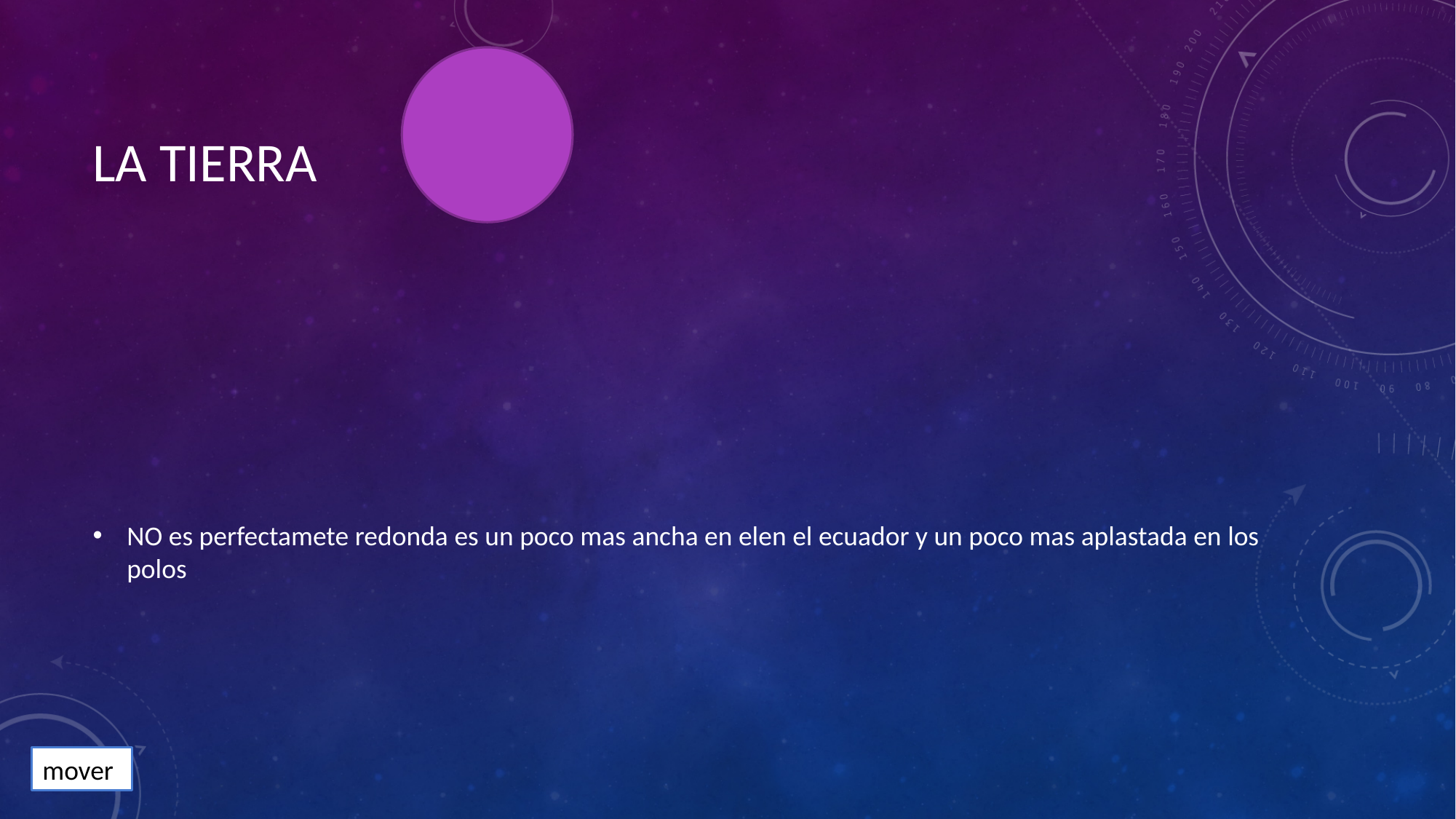

# LA TIERRA
NO es perfectamete redonda es un poco mas ancha en elen el ecuador y un poco mas aplastada en los polos
mover